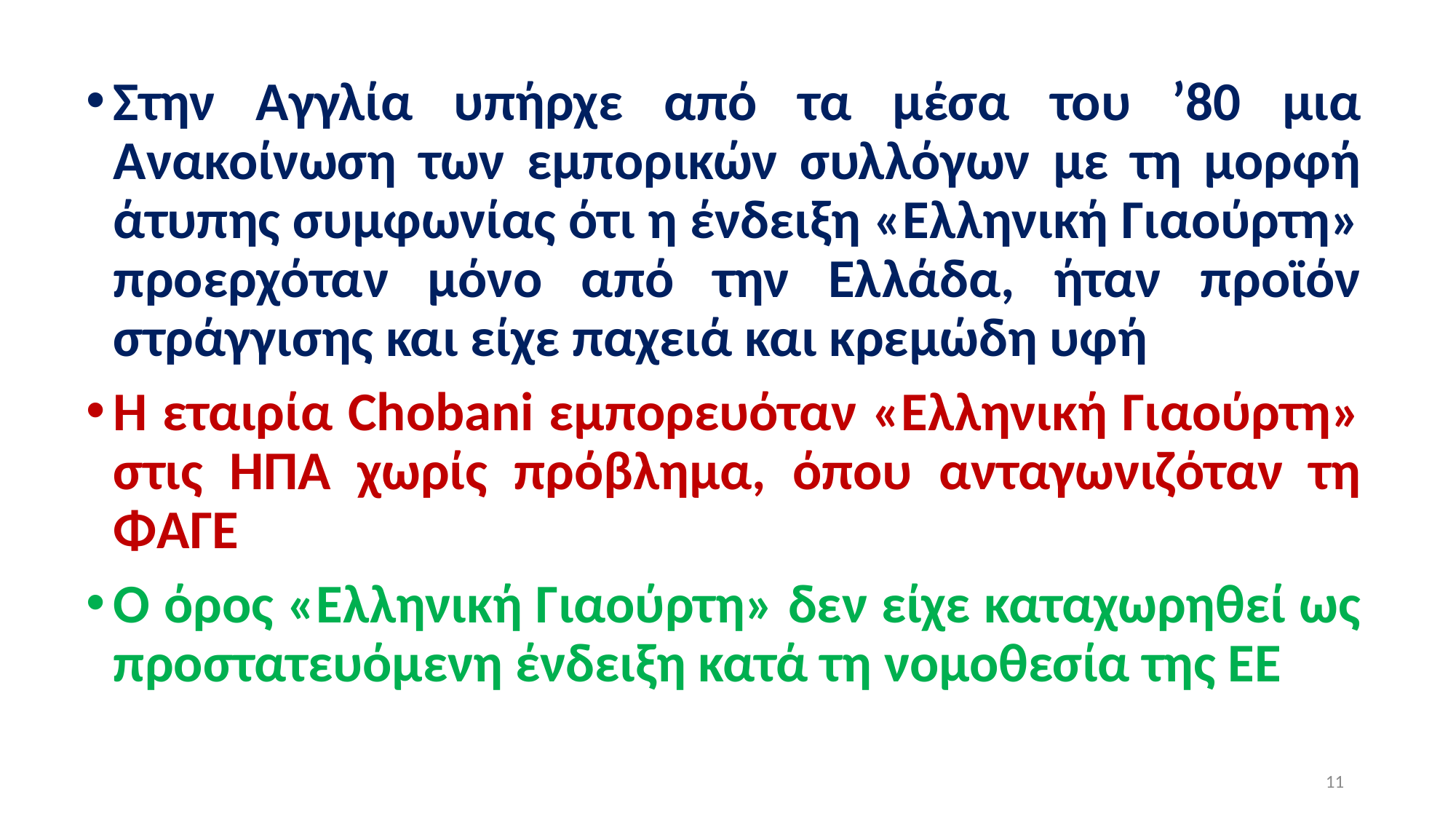

Στην Αγγλία υπήρχε από τα μέσα του ’80 μια Ανακοίνωση των εμπορικών συλλόγων με τη μορφή άτυπης συμφωνίας ότι η ένδειξη «Ελληνική Γιαούρτη» προερχόταν μόνο από την Ελλάδα, ήταν προϊόν στράγγισης και είχε παχειά και κρεμώδη υφή
Η εταιρία Chobani εμπορευόταν «Ελληνική Γιαούρτη» στις ΗΠΑ χωρίς πρόβλημα, όπου ανταγωνιζόταν τη ΦΑΓΕ
Ο όρος «Ελληνική Γιαούρτη» δεν είχε καταχωρηθεί ως προστατευόμενη ένδειξη κατά τη νομοθεσία της ΕΕ
11